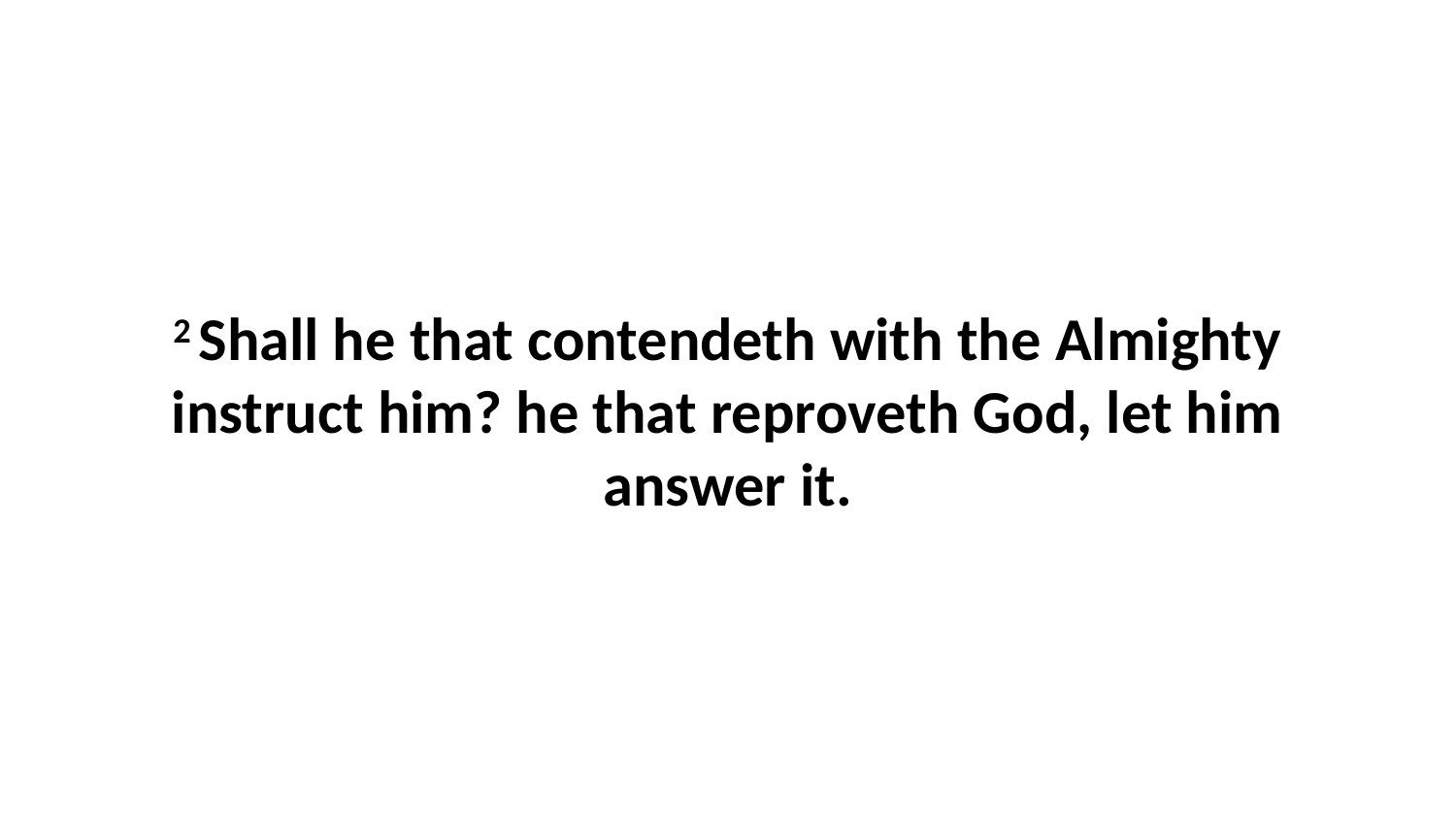

2 Shall he that contendeth with the Almighty instruct him? he that reproveth God, let him answer it.